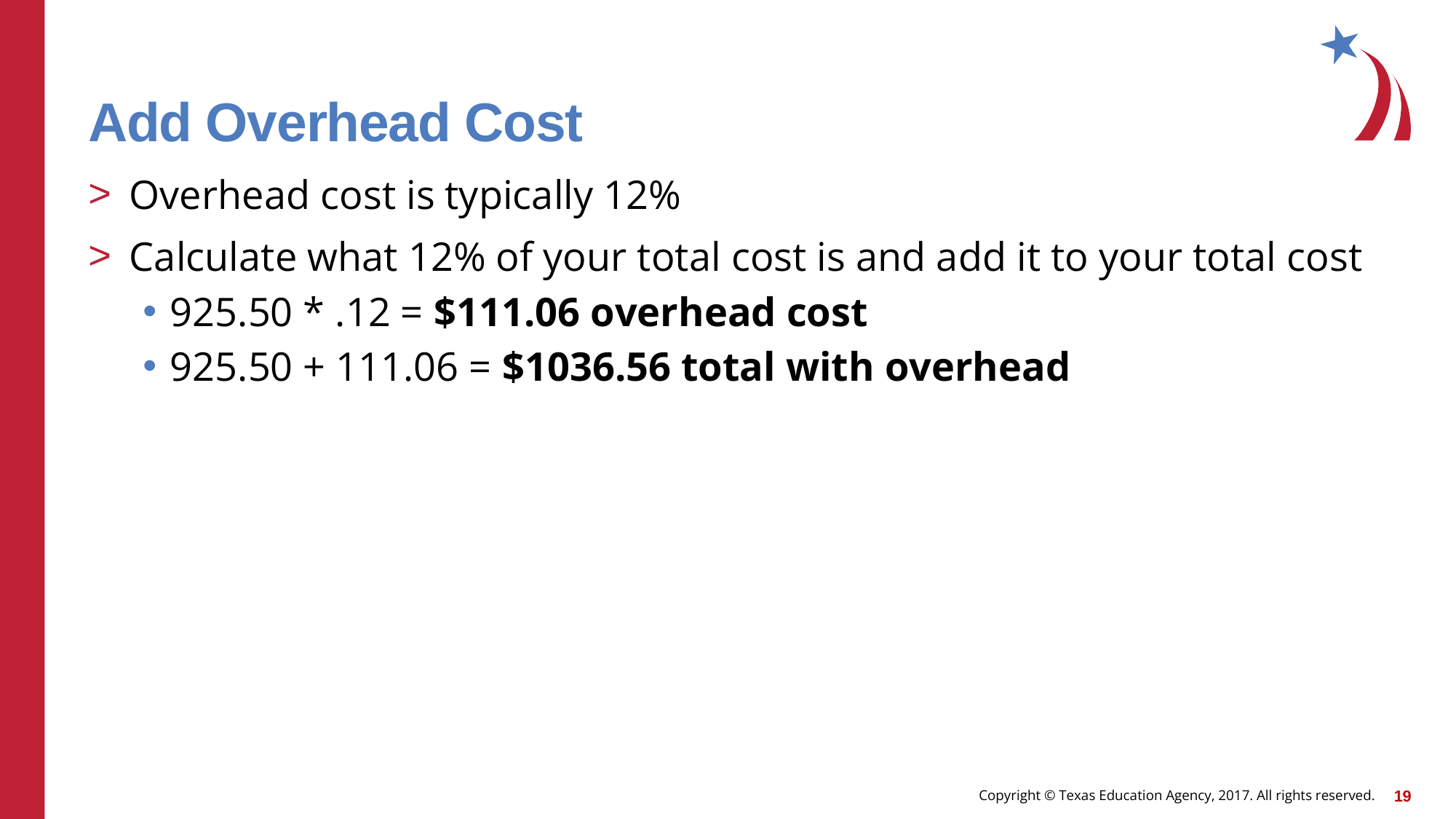

# Add Overhead Cost
Overhead cost is typically 12%
Calculate what 12% of your total cost is and add it to your total cost
925.50 * .12 = $111.06 overhead cost
925.50 + 111.06 = $1036.56 total with overhead